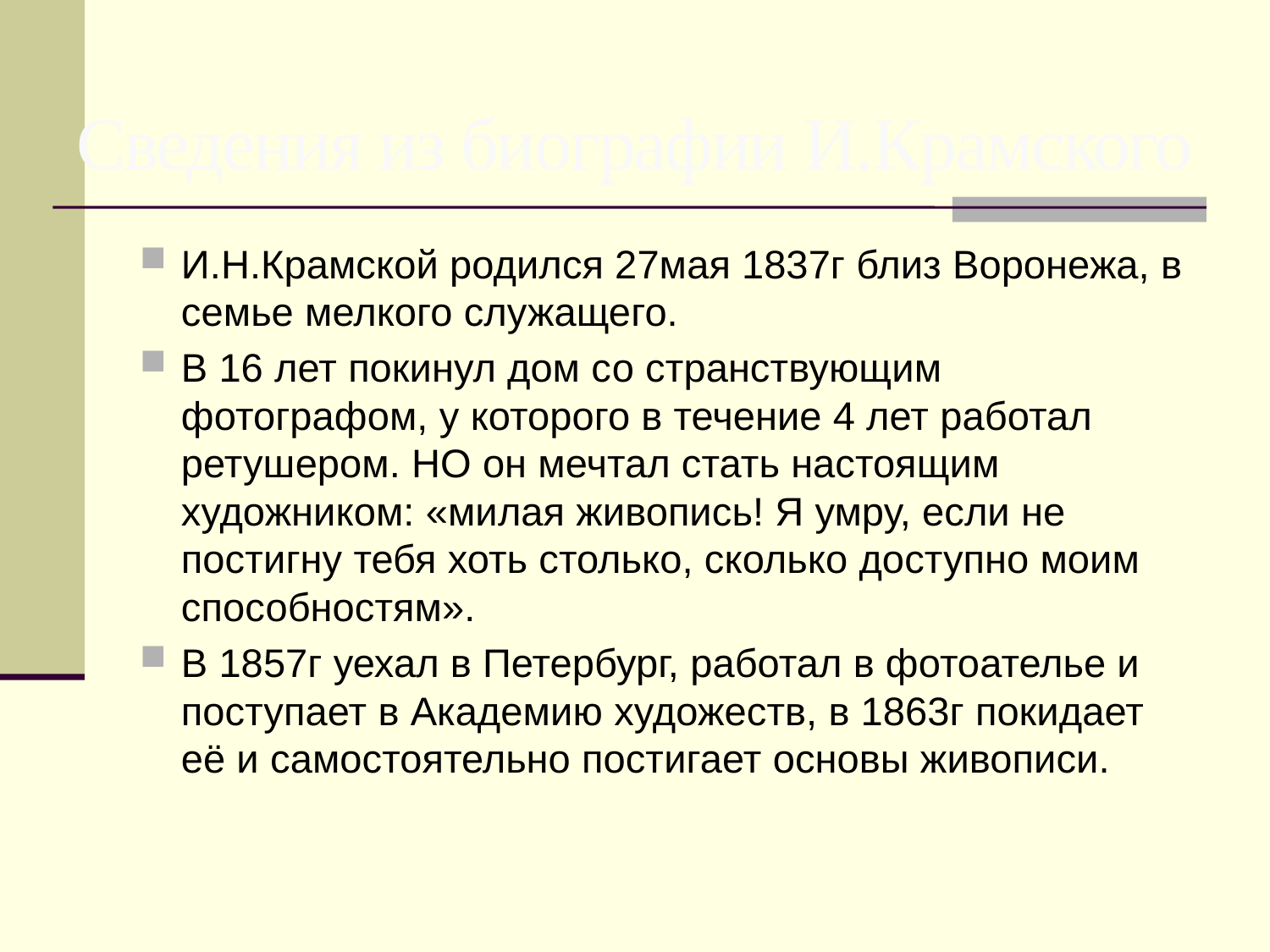

Сведения из биографии И.Крамского
И.Н.Крамской родился 27мая 1837г близ Воронежа, в семье мелкого служащего.
В 16 лет покинул дом со странствующим фотографом, у которого в течение 4 лет работал ретушером. НО он мечтал стать настоящим художником: «милая живопись! Я умру, если не постигну тебя хоть столько, сколько доступно моим способностям».
В 1857г уехал в Петербург, работал в фотоателье и поступает в Академию художеств, в 1863г покидает её и самостоятельно постигает основы живописи.